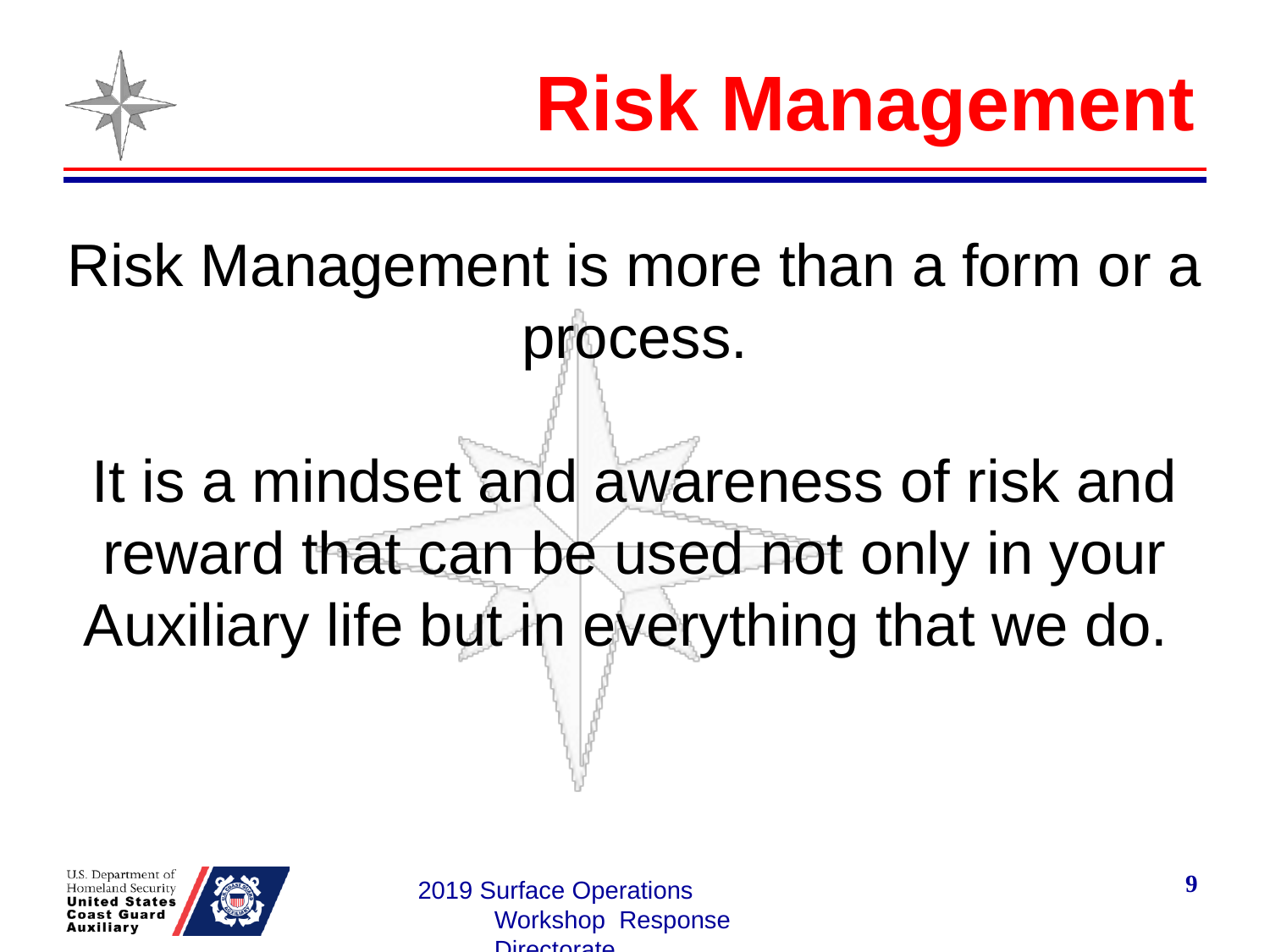

# Risk Management

Risk Management is more than a form or a process.

It is a mindset and awareness of risk and reward that can be used not only in your Auxiliary life but in everything that we do.

9
2019 Surface Operations Workshop  Response Directorate